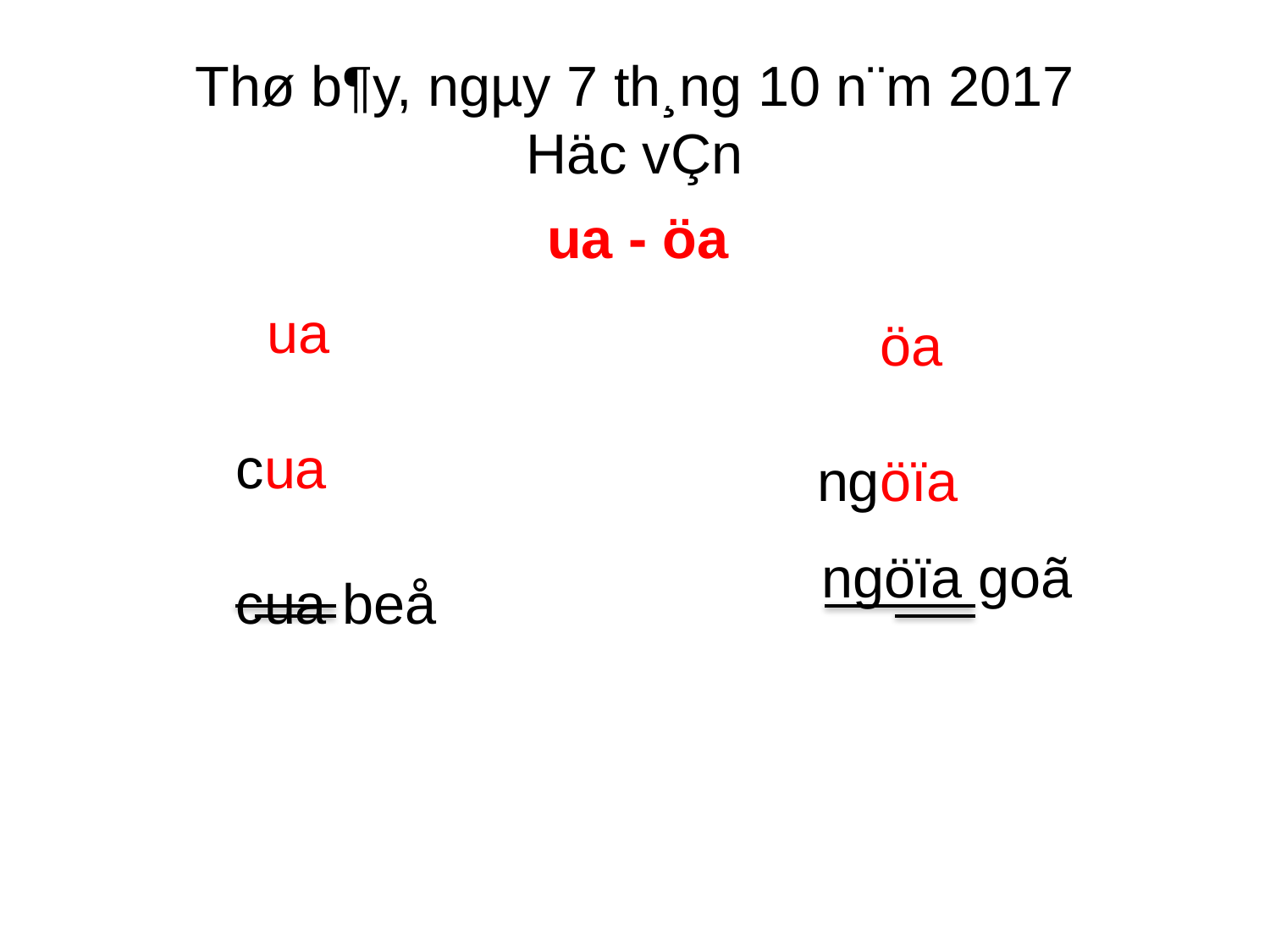

# Thø b¶y, ngµy 7 th¸ng 10 n¨m 2017 Häc vÇn
 ua - öa  ­
  ua
cua
cua beå­
    öa
ngöïa  ­
 ngöïa goã­